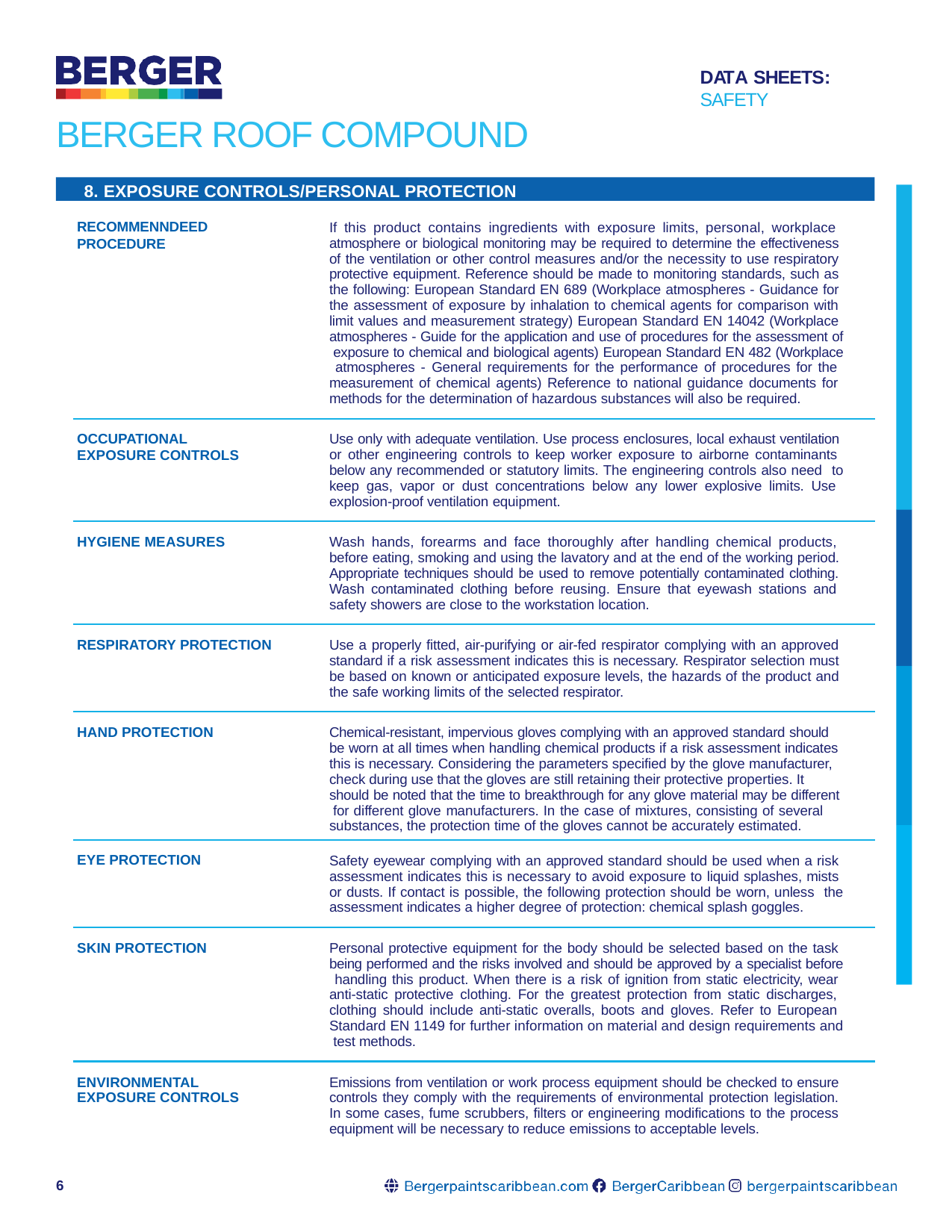

DATA SHEETS: SAFETY
# BERGER ROOF COMPOUND
8. EXPOSURE CONTROLS/PERSONAL PROTECTION

RECOMMENNDEED PROCEDURE
If this product contains ingredients with exposure limits, personal, workplace  atmosphere or biological monitoring may be required to determine the effectiveness  of the ventilation or other control measures and/or the necessity to use respiratory  protective equipment. Reference should be made to monitoring standards, such as  the following: European Standard EN 689 (Workplace atmospheres - Guidance for  the assessment of exposure by inhalation to chemical agents for comparison with  limit values and measurement strategy) European Standard EN 14042 (Workplace  atmospheres - Guide for the application and use of procedures for the assessment of  exposure to chemical and biological agents) European Standard EN 482 (Workplace  atmospheres - General requirements for the performance of procedures for the  measurement of chemical agents) Reference to national guidance documents for  methods for the determination of hazardous substances will also be required.
|  |  |
| --- | --- |

OCCUPATIONAL  EXPOSURE CONTROLS
Use only with adequate ventilation. Use process enclosures, local exhaust ventilation  or other engineering controls to keep worker exposure to airborne contaminants  below any recommended or statutory limits. The engineering controls also need  to keep gas, vapor or dust concentrations below any lower explosive limits. Use  explosion-proof ventilation equipment.

HYGIENE MEASURES
Wash hands, forearms and face thoroughly after handling chemical products,  before eating, smoking and using the lavatory and at the end of the working period.  Appropriate techniques should be used to remove potentially contaminated clothing.  Wash contaminated clothing before reusing. Ensure that eyewash stations and  safety showers are close to the workstation location.

RESPIRATORY PROTECTION
Use a properly fitted, air-purifying or air-fed respirator complying with an approved  standard if a risk assessment indicates this is necessary. Respirator selection must  be based on known or anticipated exposure levels, the hazards of the product and  the safe working limits of the selected respirator.

HAND PROTECTION
Chemical-resistant, impervious gloves complying with an approved standard should  be worn at all times when handling chemical products if a risk assessment indicates  this is necessary. Considering the parameters specified by the glove manufacturer,  check during use that the gloves are still retaining their protective properties. It  should be noted that the time to breakthrough for any glove material may be different  for different glove manufacturers. In the case of mixtures, consisting of several  substances, the protection time of the gloves cannot be accurately estimated.

EYE PROTECTION
Safety eyewear complying with an approved standard should be used when a risk  assessment indicates this is necessary to avoid exposure to liquid splashes, mists  or dusts. If contact is possible, the following protection should be worn, unless  the assessment indicates a higher degree of protection: chemical splash goggles.

SKIN PROTECTION
Personal protective equipment for the body should be selected based on the task  being performed and the risks involved and should be approved by a specialist before  handling this product. When there is a risk of ignition from static electricity, wear  anti-static protective clothing. For the greatest protection from static discharges,  clothing should include anti-static overalls, boots and gloves. Refer to European  Standard EN 1149 for further information on material and design requirements and  test methods.

ENVIRONMENTAL  EXPOSURE CONTROLS
Emissions from ventilation or work process equipment should be checked to ensure  controls they comply with the requirements of environmental protection legislation.  In some cases, fume scrubbers, filters or engineering modifications to the process  equipment will be necessary to reduce emissions to acceptable levels.
6